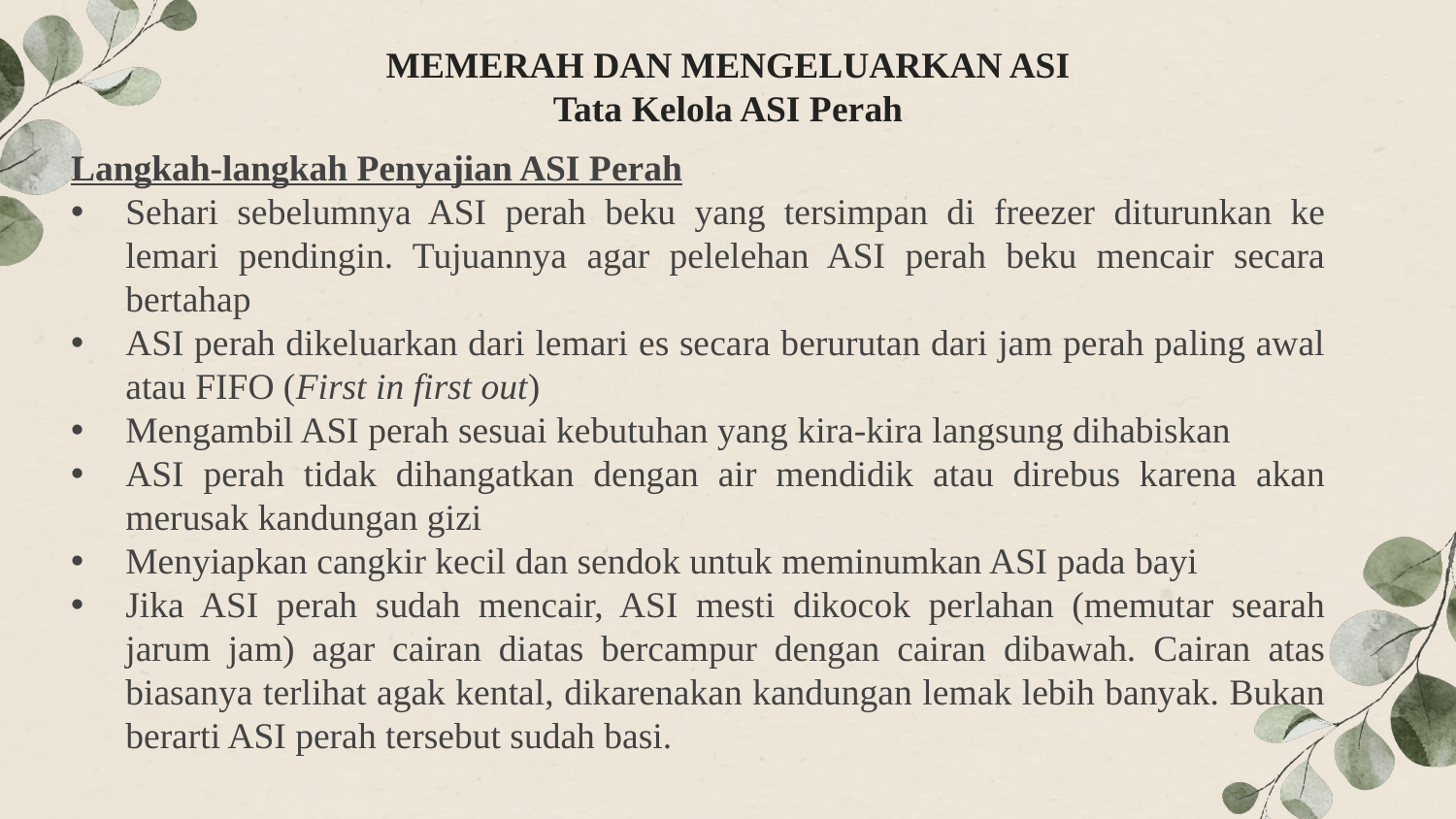

# MEMERAH DAN MENGELUARKAN ASI Tata Kelola ASI Perah
Langkah-langkah Penyajian ASI Perah
Sehari sebelumnya ASI perah beku yang tersimpan di freezer diturunkan ke lemari pendingin. Tujuannya agar pelelehan ASI perah beku mencair secara bertahap
ASI perah dikeluarkan dari lemari es secara berurutan dari jam perah paling awal atau FIFO (First in first out)
Mengambil ASI perah sesuai kebutuhan yang kira-kira langsung dihabiskan
ASI perah tidak dihangatkan dengan air mendidik atau direbus karena akan merusak kandungan gizi
Menyiapkan cangkir kecil dan sendok untuk meminumkan ASI pada bayi
Jika ASI perah sudah mencair, ASI mesti dikocok perlahan (memutar searah jarum jam) agar cairan diatas bercampur dengan cairan dibawah. Cairan atas biasanya terlihat agak kental, dikarenakan kandungan lemak lebih banyak. Bukan berarti ASI perah tersebut sudah basi.